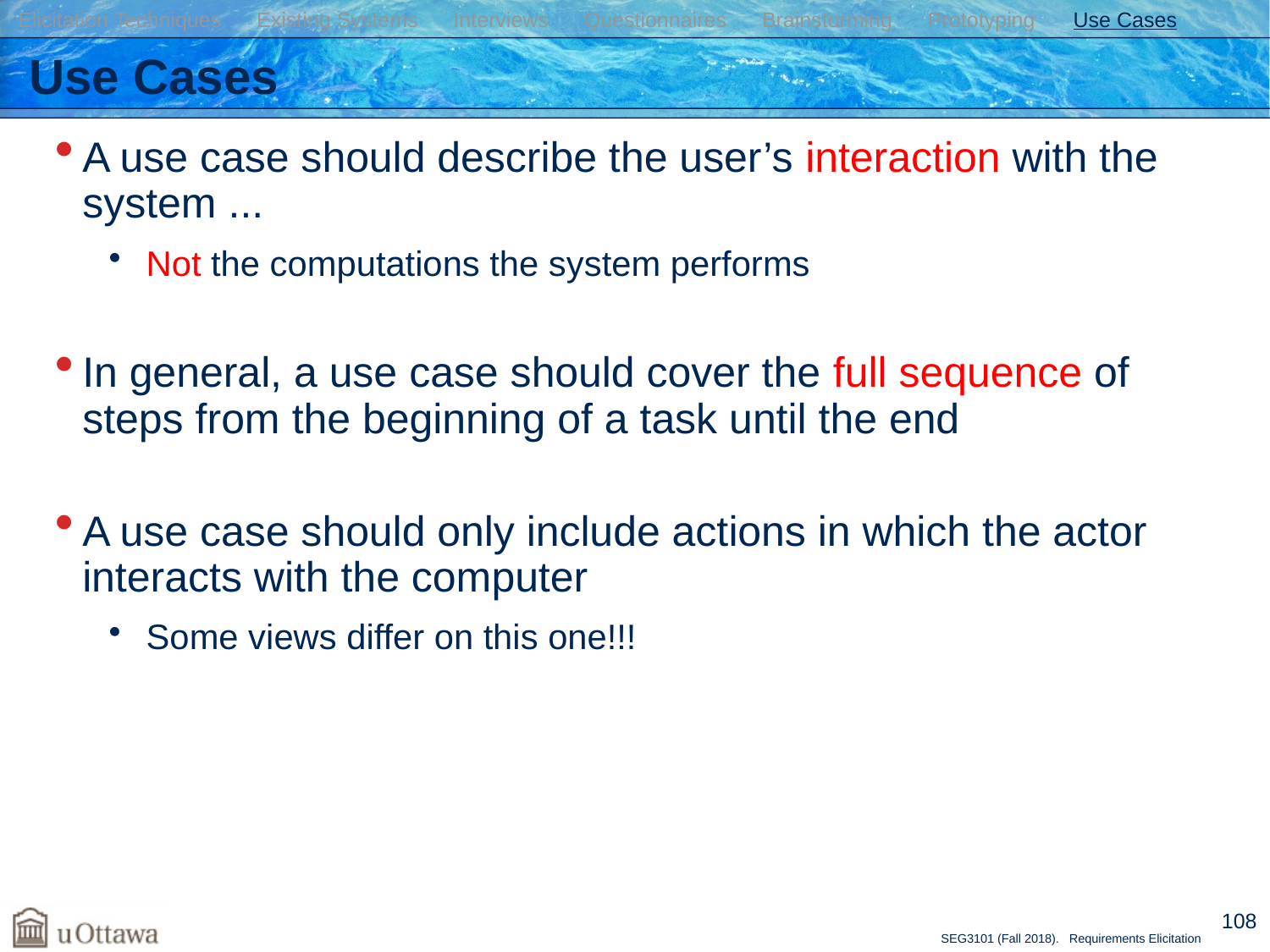

Elicitation Techniques      Existing Systems      Interviews      Questionnaires      Brainstorming      Prototyping      Use Cases
# Use Cases
A use case should describe the user’s interaction with the system ...
 Not the computations the system performs

In general, a use case should cover the full sequence of steps from the beginning of a task until the end

A use case should only include actions in which the actor interacts with the computer
 Some views differ on this one!!!
108